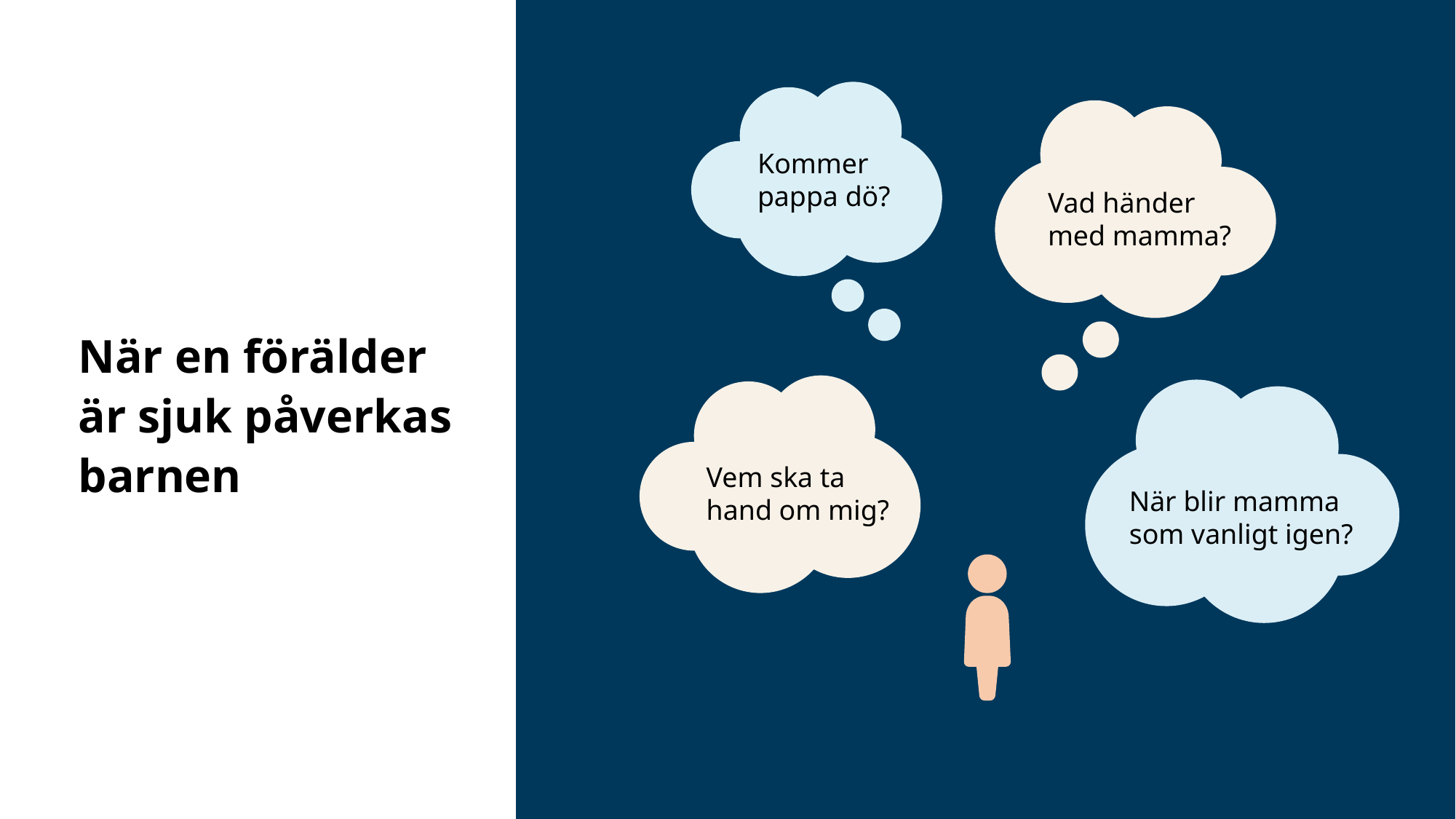

Kommer pappa dö?
Vad händer med mamma?
# När en förälder är sjuk påverkas barnen

Vem ska ta
hand om mig?
När blir mamma som vanligt igen?